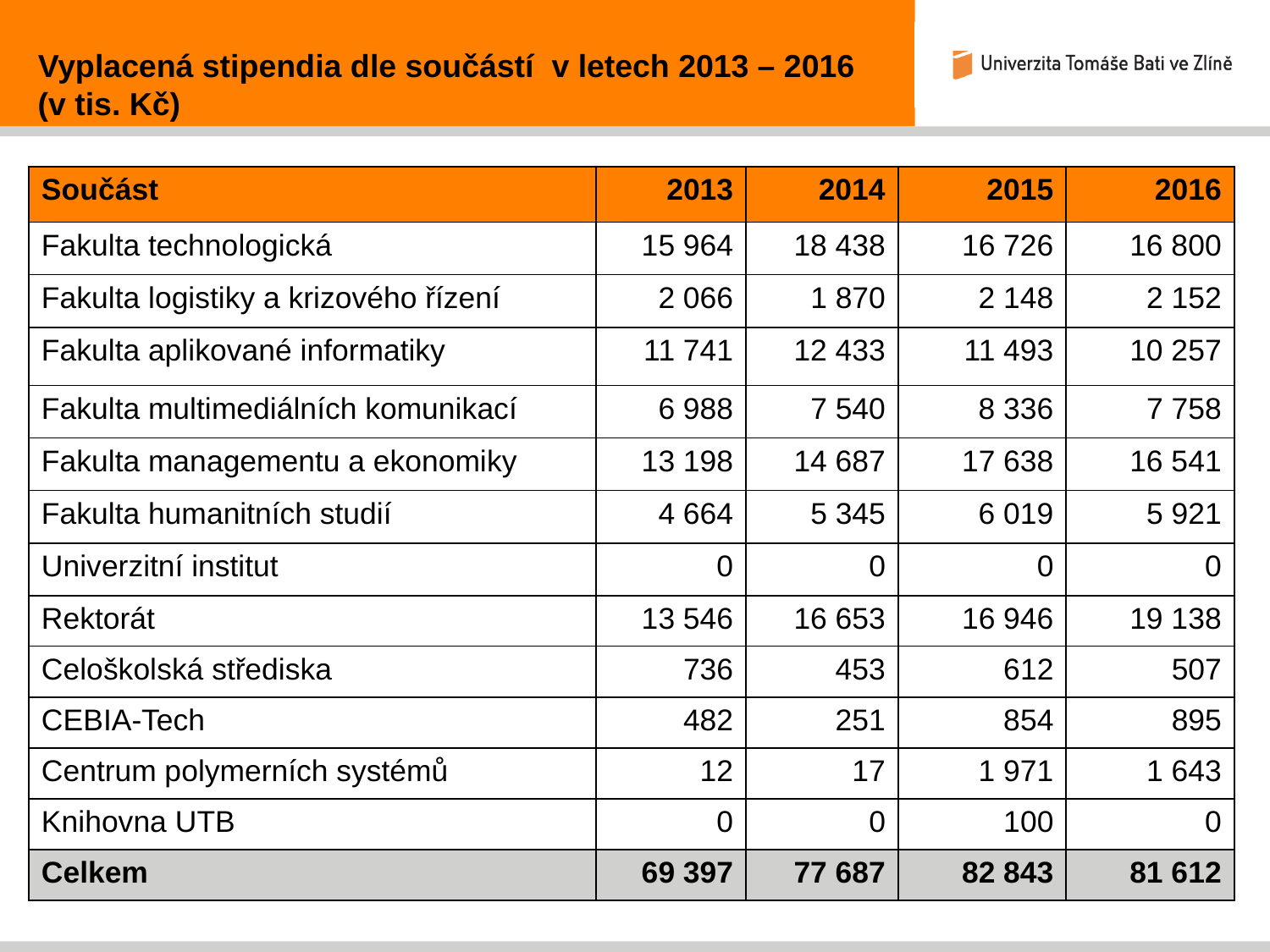

Vyplacená stipendia dle součástí  v letech 2013 – 2016
(v tis. Kč)
| Součást | 2013 | 2014 | 2015 | 2016 |
| --- | --- | --- | --- | --- |
| Fakulta technologická | 15 964 | 18 438 | 16 726 | 16 800 |
| Fakulta logistiky a krizového řízení | 2 066 | 1 870 | 2 148 | 2 152 |
| Fakulta aplikované informatiky | 11 741 | 12 433 | 11 493 | 10 257 |
| Fakulta multimediálních komunikací | 6 988 | 7 540 | 8 336 | 7 758 |
| Fakulta managementu a ekonomiky | 13 198 | 14 687 | 17 638 | 16 541 |
| Fakulta humanitních studií | 4 664 | 5 345 | 6 019 | 5 921 |
| Univerzitní institut | 0 | 0 | 0 | 0 |
| Rektorát | 13 546 | 16 653 | 16 946 | 19 138 |
| Celoškolská střediska | 736 | 453 | 612 | 507 |
| CEBIA-Tech | 482 | 251 | 854 | 895 |
| Centrum polymerních systémů | 12 | 17 | 1 971 | 1 643 |
| Knihovna UTB | 0 | 0 | 100 | 0 |
| Celkem | 69 397 | 77 687 | 82 843 | 81 612 |